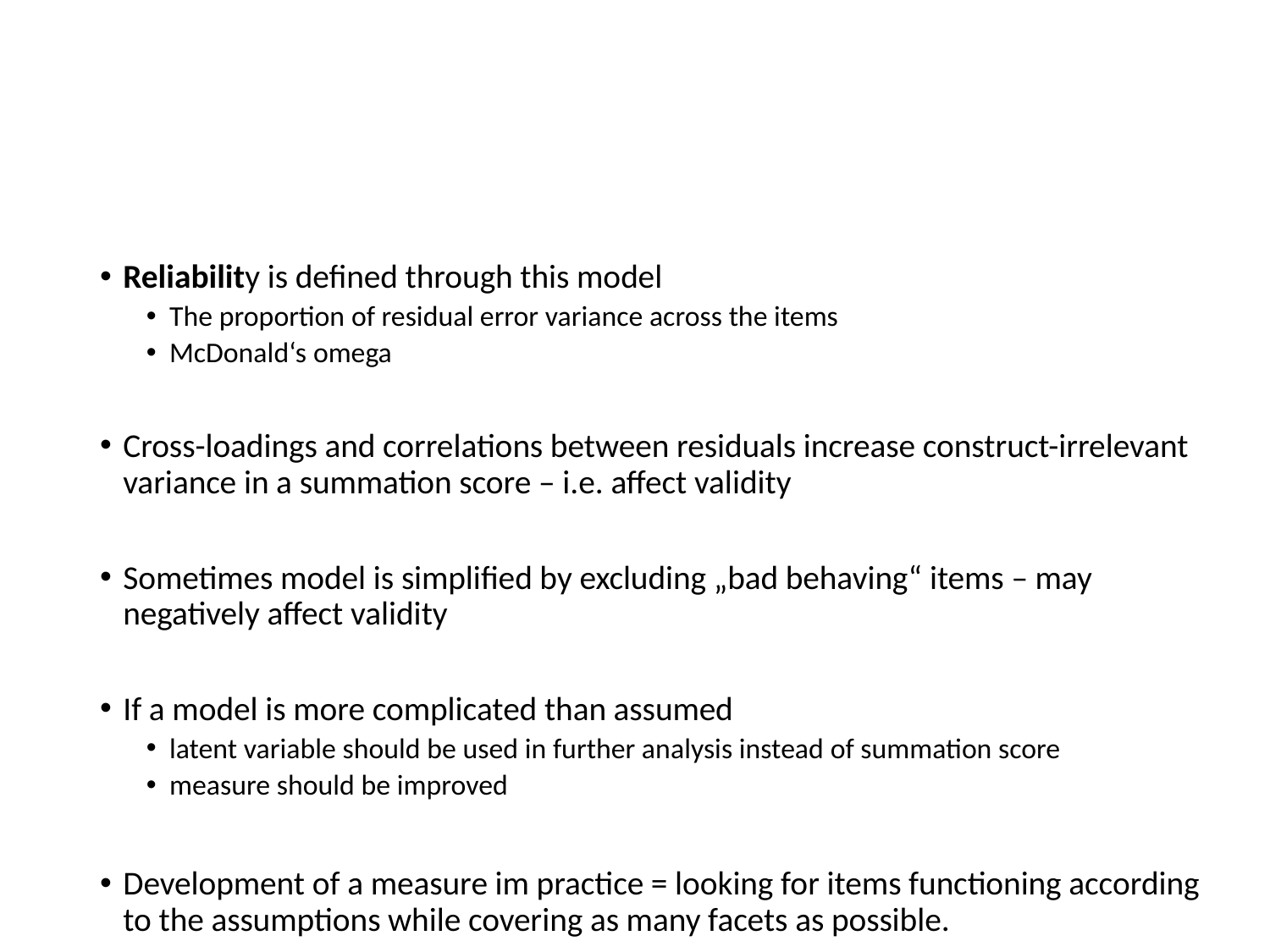

#
Reliability is defined through this model
The proportion of residual error variance across the items
McDonald‘s omega

Cross-loadings and correlations between residuals increase construct-irrelevant variance in a summation score – i.e. affect validity

Sometimes model is simplified by excluding „bad behaving“ items – may negatively affect validity

If a model is more complicated than assumed
latent variable should be used in further analysis instead of summation score
measure should be improved

Development of a measure im practice = looking for items functioning according to the assumptions while covering as many facets as possible.